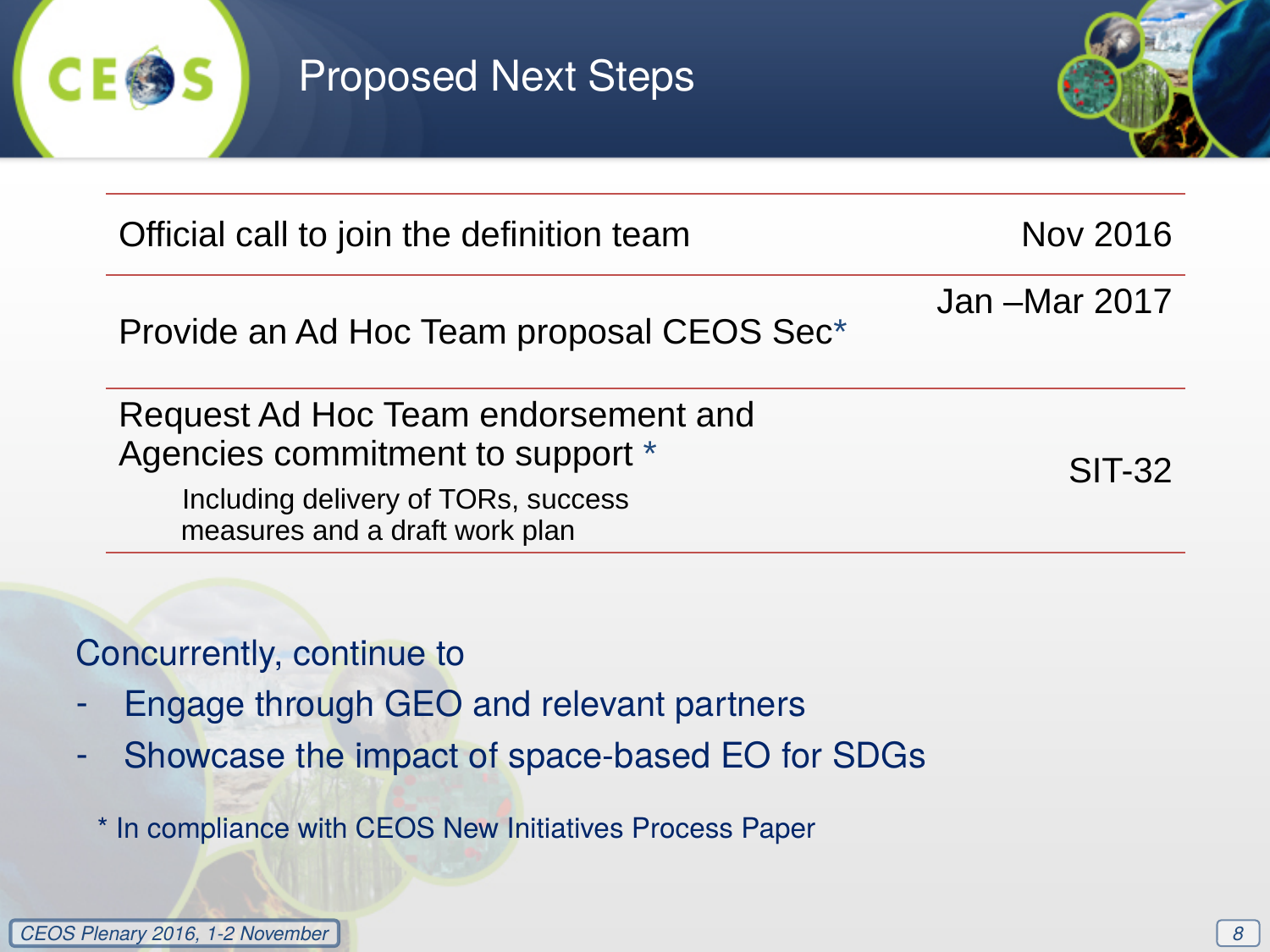

Proposed Next Steps
| Official call to join the definition team | Nov 2016 |
| --- | --- |
| Provide an Ad Hoc Team proposal CEOS Sec\* | Jan –Mar 2017 |
| Request Ad Hoc Team endorsement and Agencies commitment to support \* Including delivery of TORs, success measures and a draft work plan | SIT-32 |
Concurrently, continue to
Engage through GEO and relevant partners
Showcase the impact of space-based EO for SDGs
* In compliance with CEOS New Initiatives Process Paper

8